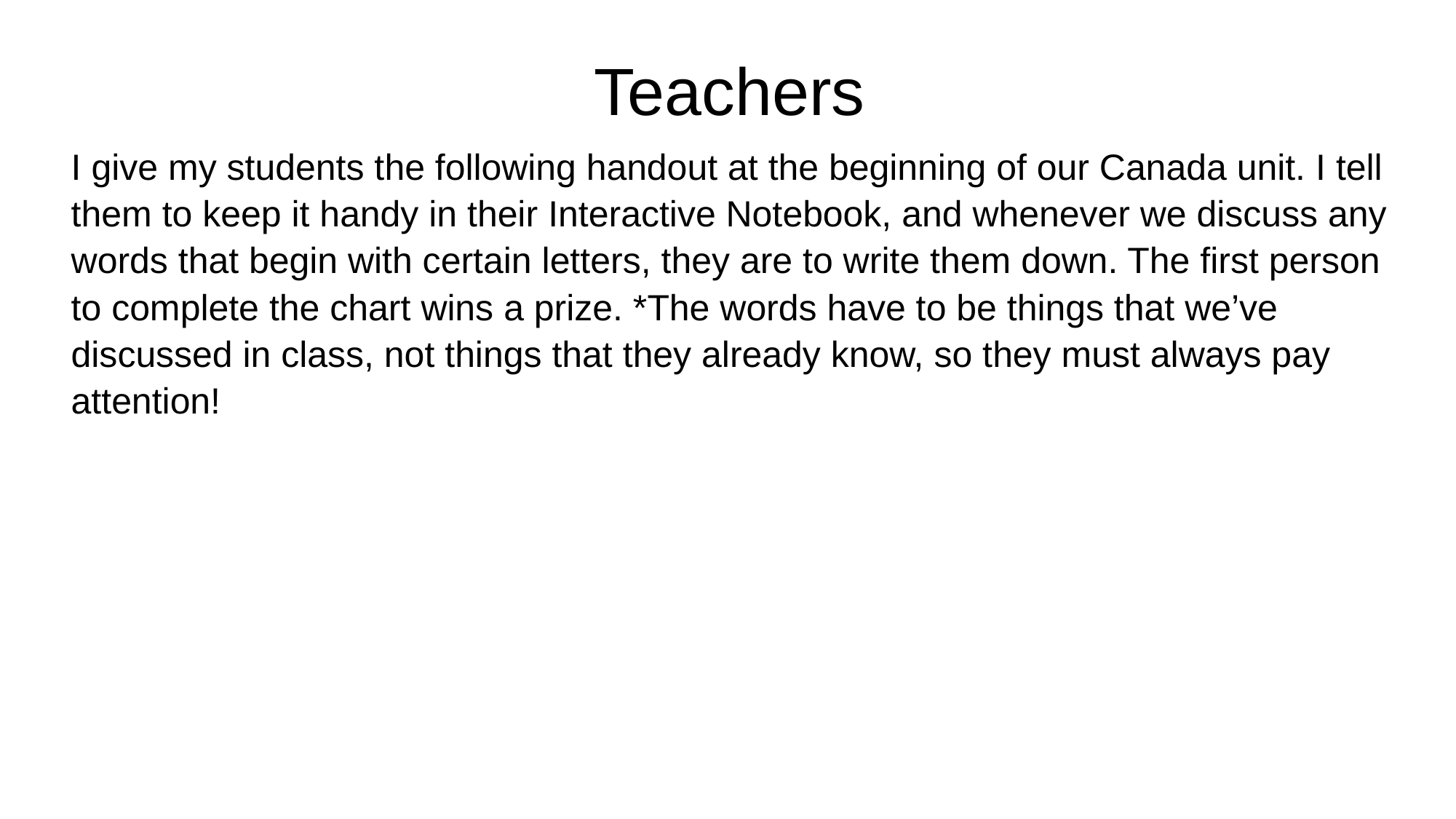

Teachers
I give my students the following handout at the beginning of our Canada unit. I tell them to keep it handy in their Interactive Notebook, and whenever we discuss any words that begin with certain letters, they are to write them down. The first person to complete the chart wins a prize. *The words have to be things that we’ve discussed in class, not things that they already know, so they must always pay attention!